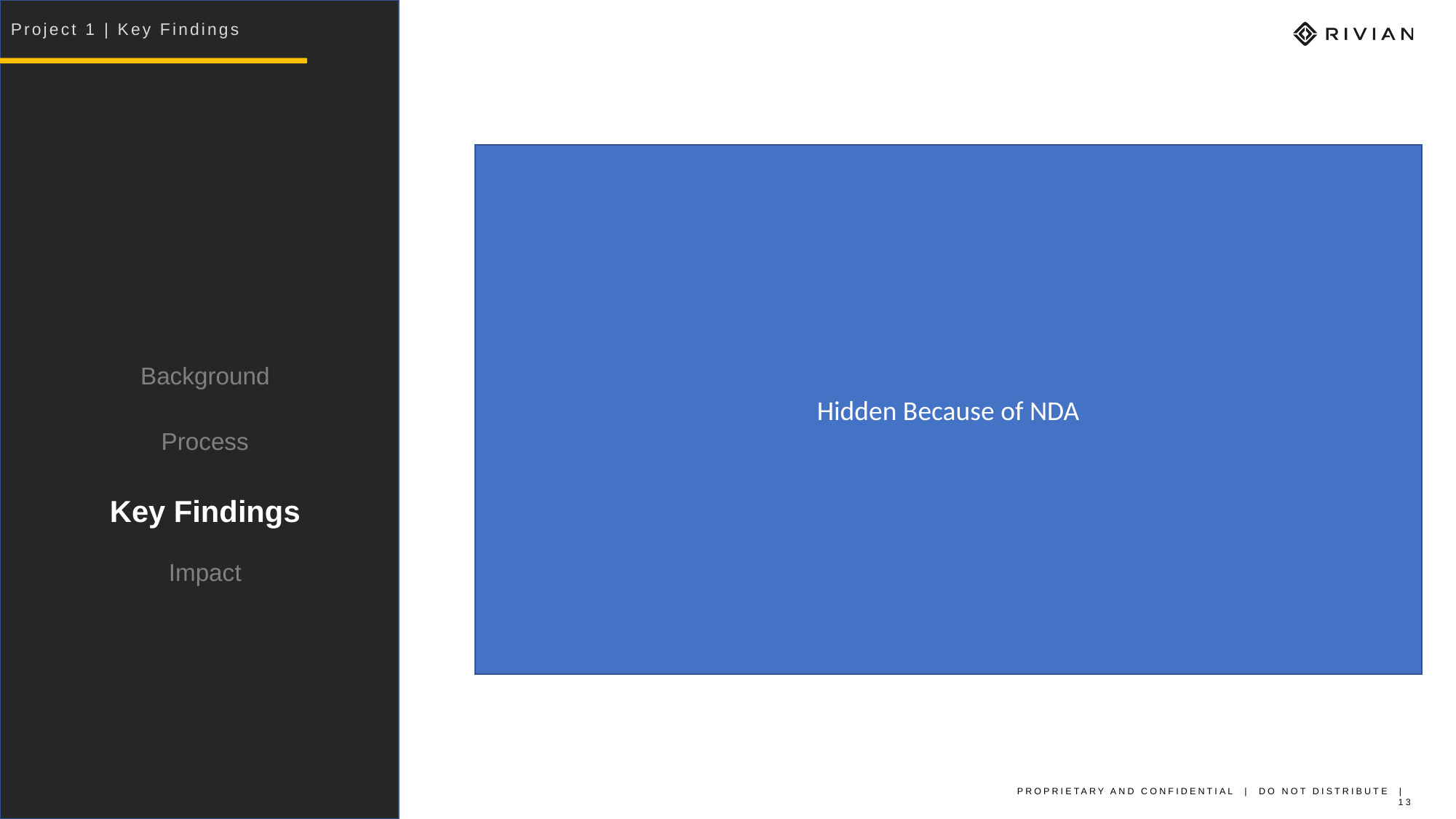

Project 1 | Key Findings
Hidden Because of NDA
Background

Process

Key Findings

Impact